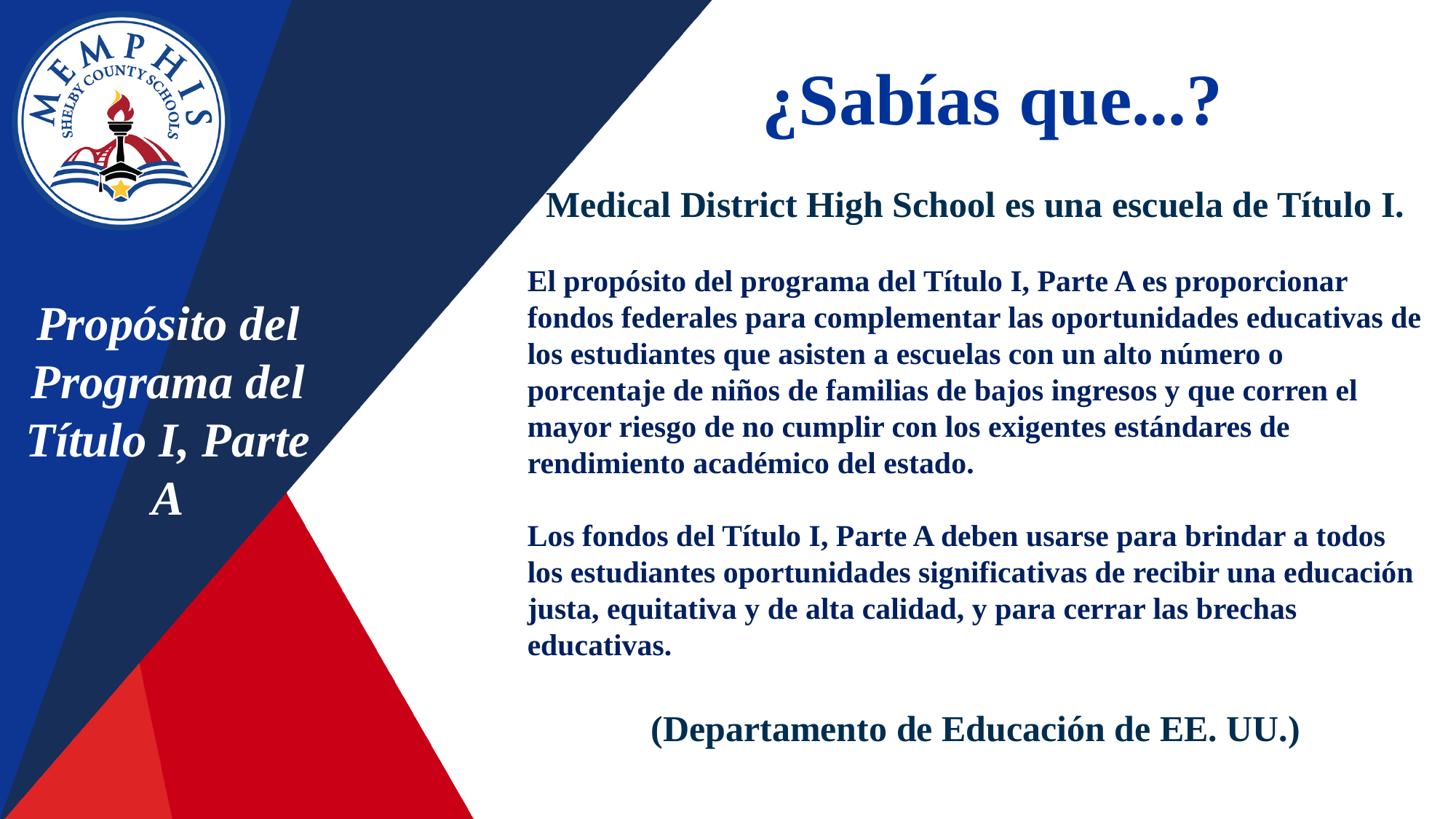

¿Sabías que...?
Medical District High School es una escuela de Título I.

El propósito del programa del Título I, Parte A es proporcionar fondos federales para complementar las oportunidades educativas de los estudiantes que asisten a escuelas con un alto número o porcentaje de niños de familias de bajos ingresos y que corren el mayor riesgo de no cumplir con los exigentes estándares de rendimiento académico del estado.

Los fondos del Título I, Parte A deben usarse para brindar a todos los estudiantes oportunidades significativas de recibir una educación justa, equitativa y de alta calidad, y para cerrar las brechas educativas.

(Departamento de Educación de EE. UU.)
Propósito del Programa del Título I, Parte A